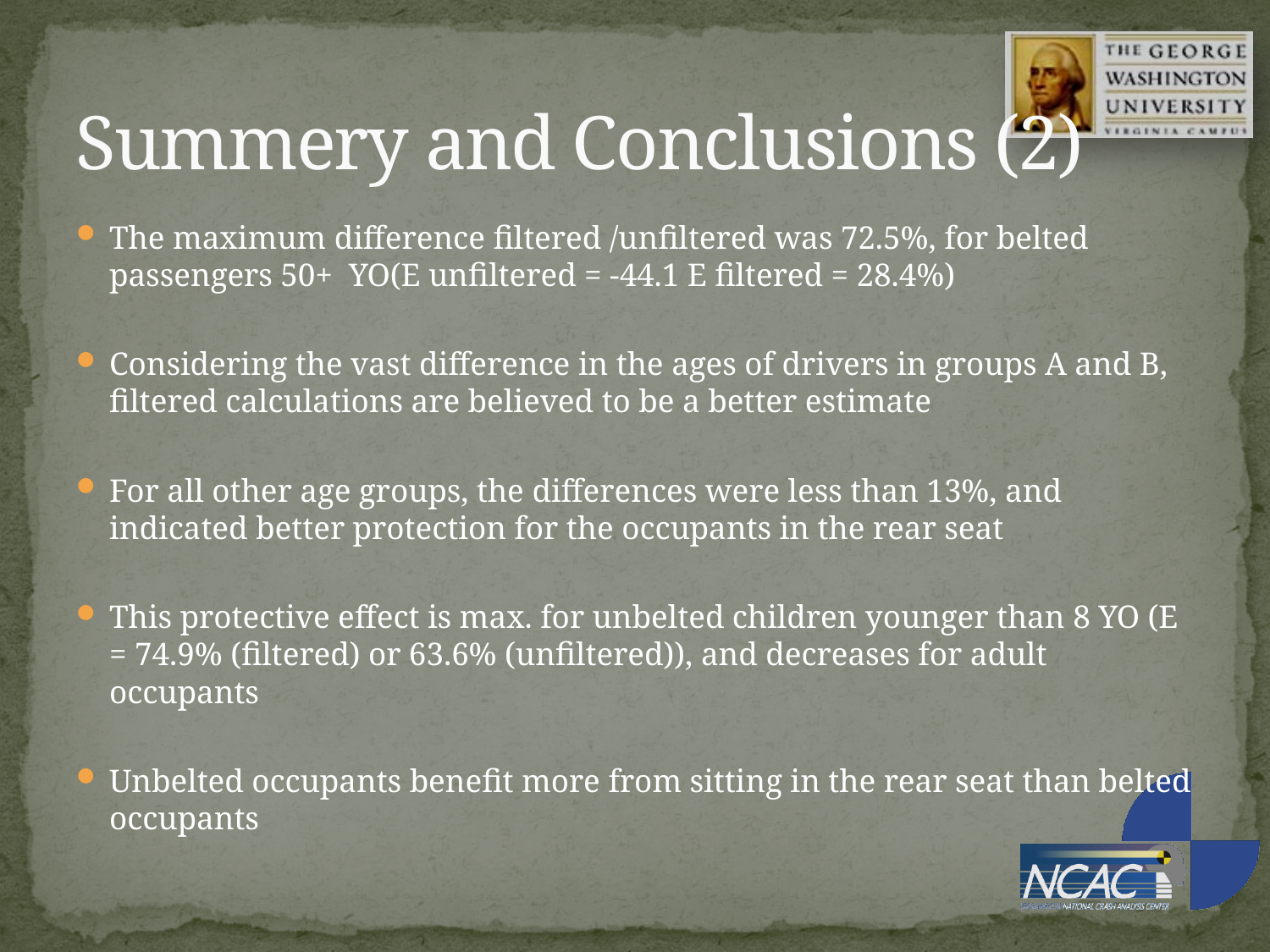

# Summery and Conclusions (2)
The maximum difference filtered /unfiltered was 72.5%, for belted passengers 50+  YO(E unfiltered = -44.1 E filtered = 28.4%)

Considering the vast difference in the ages of drivers in groups A and B, filtered calculations are believed to be a better estimate

For all other age groups, the differences were less than 13%, and indicated better protection for the occupants in the rear seat

This protective effect is max. for unbelted children younger than 8 YO (E = 74.9% (filtered) or 63.6% (unfiltered)), and decreases for adult occupants

Unbelted occupants benefit more from sitting in the rear seat than belted occupants